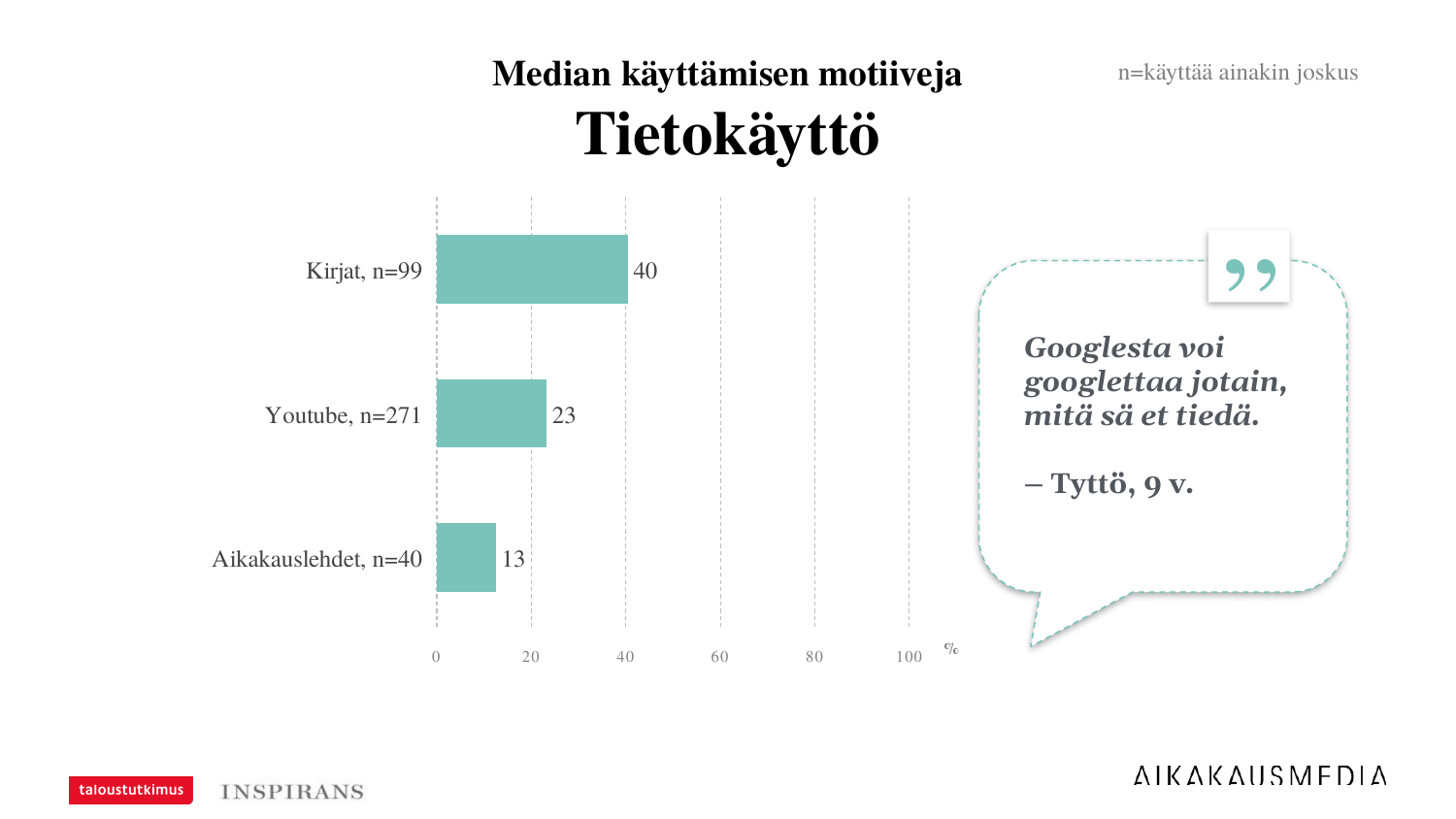

Median käyttämisen motiiveja
Tietokäyttö
n=käyttää ainakin joskus

### Chart

| Category |  |
|---|---|
| Kirjat, n=99 | 40.40404 |
| Youtube, n=271 | 23.24722999999998 |
| Aikakauslehdet, n=40 | 12.5 |
”

Googlesta voi googlettaa jotain, mitä sä et tiedä.
– Tyttö, 9 v.